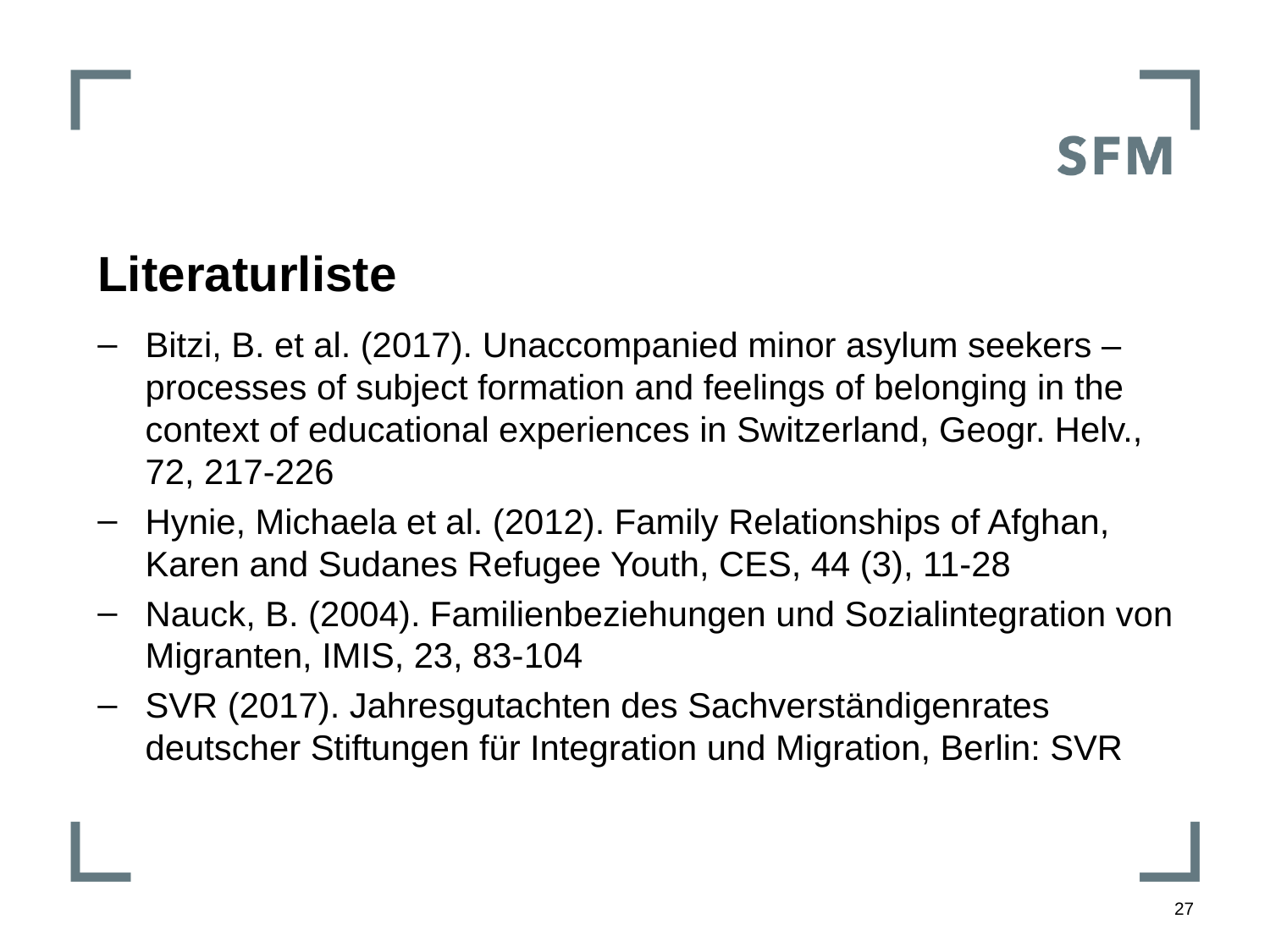

# Literaturliste
Bitzi, B. et al. (2017). Unaccompanied minor asylum seekers – processes of subject formation and feelings of belonging in the context of educational experiences in Switzerland, Geogr. Helv., 72, 217-226
Hynie, Michaela et al. (2012). Family Relationships of Afghan, Karen and Sudanes Refugee Youth, CES, 44 (3), 11-28
Nauck, B. (2004). Familienbeziehungen und Sozialintegration von Migranten, IMIS, 23, 83-104
SVR (2017). Jahresgutachten des Sachverständigenrates deutscher Stiftungen für Integration und Migration, Berlin: SVR
27